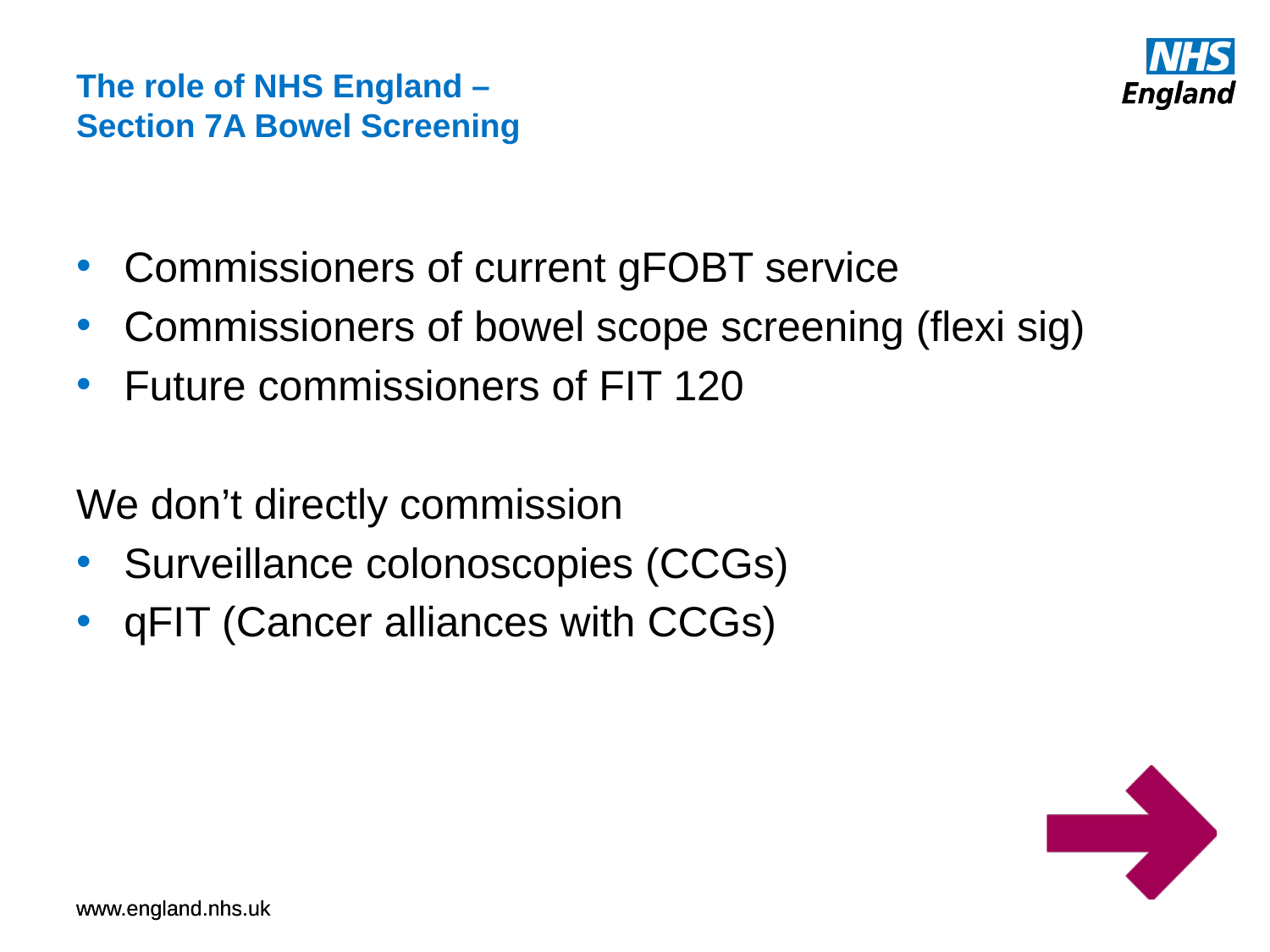

# The role of NHS England – Section 7A Bowel Screening
Commissioners of current gFOBT service
Commissioners of bowel scope screening (flexi sig)
Future commissioners of FIT 120

We don’t directly commission
Surveillance colonoscopies (CCGs)
qFIT (Cancer alliances with CCGs)